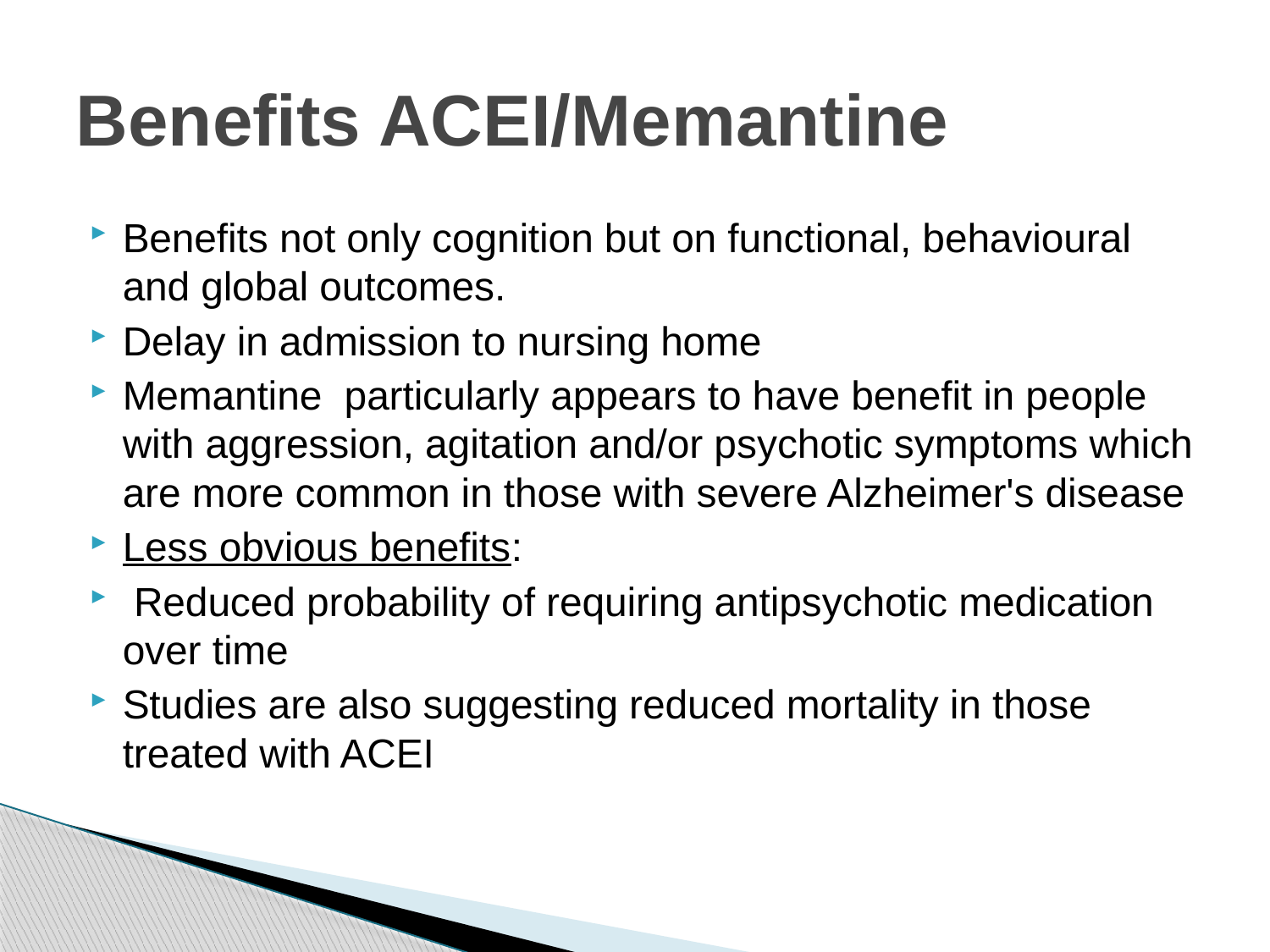

# Benefits ACEI/Memantine
Benefits not only cognition but on functional, behavioural and global outcomes.
Delay in admission to nursing home
Memantine  particularly appears to have benefit in people with aggression, agitation and/or psychotic symptoms which are more common in those with severe Alzheimer's disease
Less obvious benefits:
 Reduced probability of requiring antipsychotic medication over time
Studies are also suggesting reduced mortality in those treated with ACEI